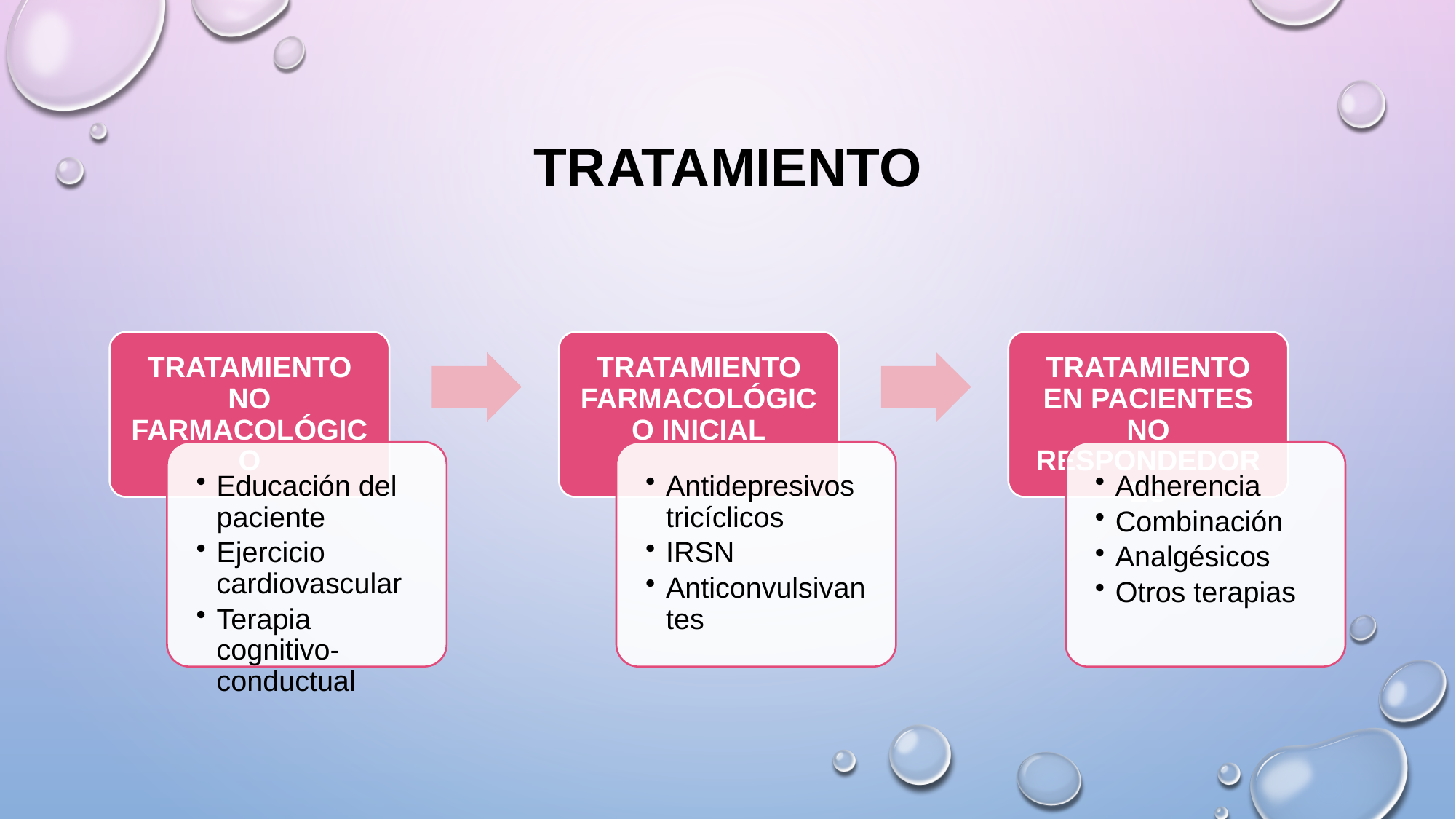

# TRATAMIENTO
TRATAMIENTO NO FARMACOLÓGICO
Educación del paciente
Ejercicio cardiovascular
Terapia cognitivo-conductual

TRATAMIENTO FARMACOLÓGICO INICIAL
Antidepresivos tricíclicos
IRSN
Anticonvulsivantes

TRATAMIENTO EN PACIENTES NO RESPONDEDORES
Adherencia
Combinación
Analgésicos
Otros terapias